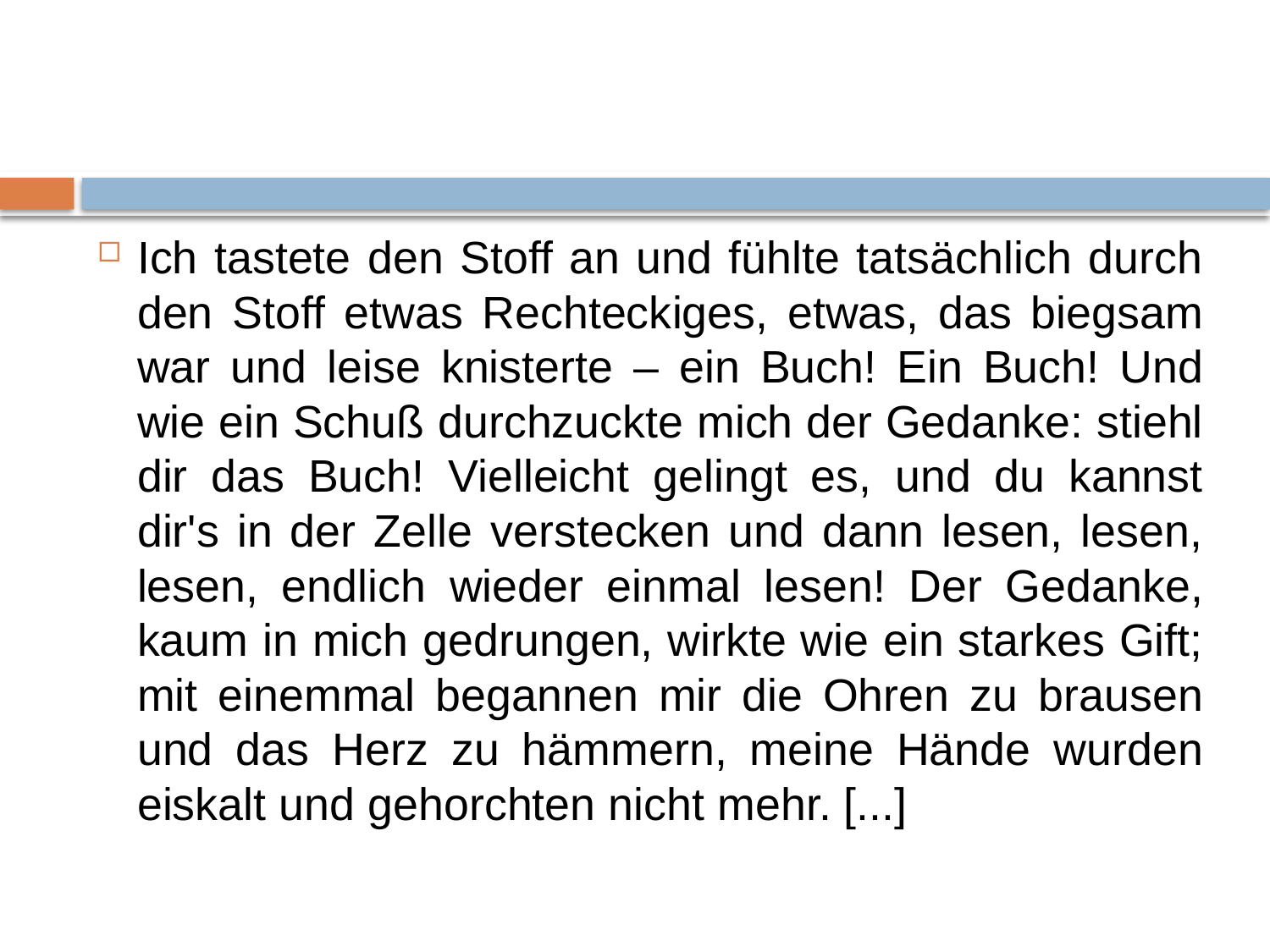

#
Ich tastete den Stoff an und fühlte tatsächlich durch den Stoff etwas Rechteckiges, etwas, das biegsam war und leise knisterte – ein Buch! Ein Buch! Und wie ein Schuß durchzuckte mich der Gedanke: stiehl dir das Buch! Vielleicht gelingt es, und du kannst dir's in der Zelle verstecken und dann lesen, lesen, lesen, endlich wieder einmal lesen! Der Gedanke, kaum in mich gedrungen, wirkte wie ein starkes Gift; mit einemmal begannen mir die Ohren zu brausen und das Herz zu hämmern, meine Hände wurden eiskalt und gehorchten nicht mehr. [...]